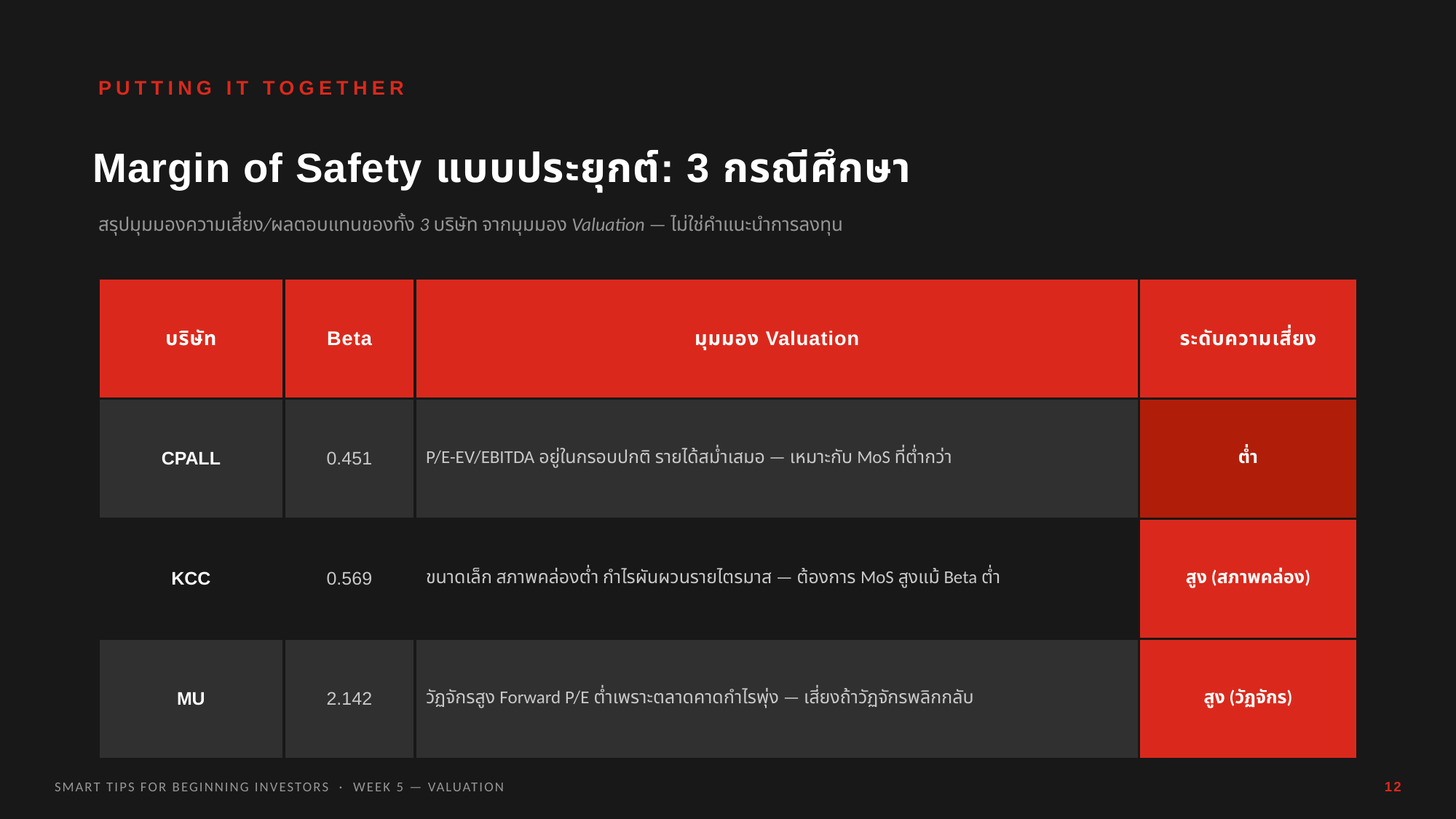

PUTTING IT TOGETHER
Margin of Safety แบบประยุกต์: 3 กรณีศึกษา
สรุปมุมมองความเสี่ยง/ผลตอบแทนของทั้ง 3 บริษัท จากมุมมอง Valuation — ไม่ใช่คำแนะนำการลงทุน
| บริษัท | Beta | มุมมอง Valuation | ระดับความเสี่ยง |
| --- | --- | --- | --- |
| CPALL | 0.451 | P/E-EV/EBITDA อยู่ในกรอบปกติ รายได้สม่ำเสมอ — เหมาะกับ MoS ที่ต่ำกว่า | ต่ำ |
| KCC | 0.569 | ขนาดเล็ก สภาพคล่องต่ำ กำไรผันผวนรายไตรมาส — ต้องการ MoS สูงแม้ Beta ต่ำ | สูง (สภาพคล่อง) |
| MU | 2.142 | วัฏจักรสูง Forward P/E ต่ำเพราะตลาดคาดกำไรพุ่ง — เสี่ยงถ้าวัฏจักรพลิกกลับ | สูง (วัฏจักร) |
SMART TIPS FOR BEGINNING INVESTORS  ·  WEEK 5 — VALUATION
12